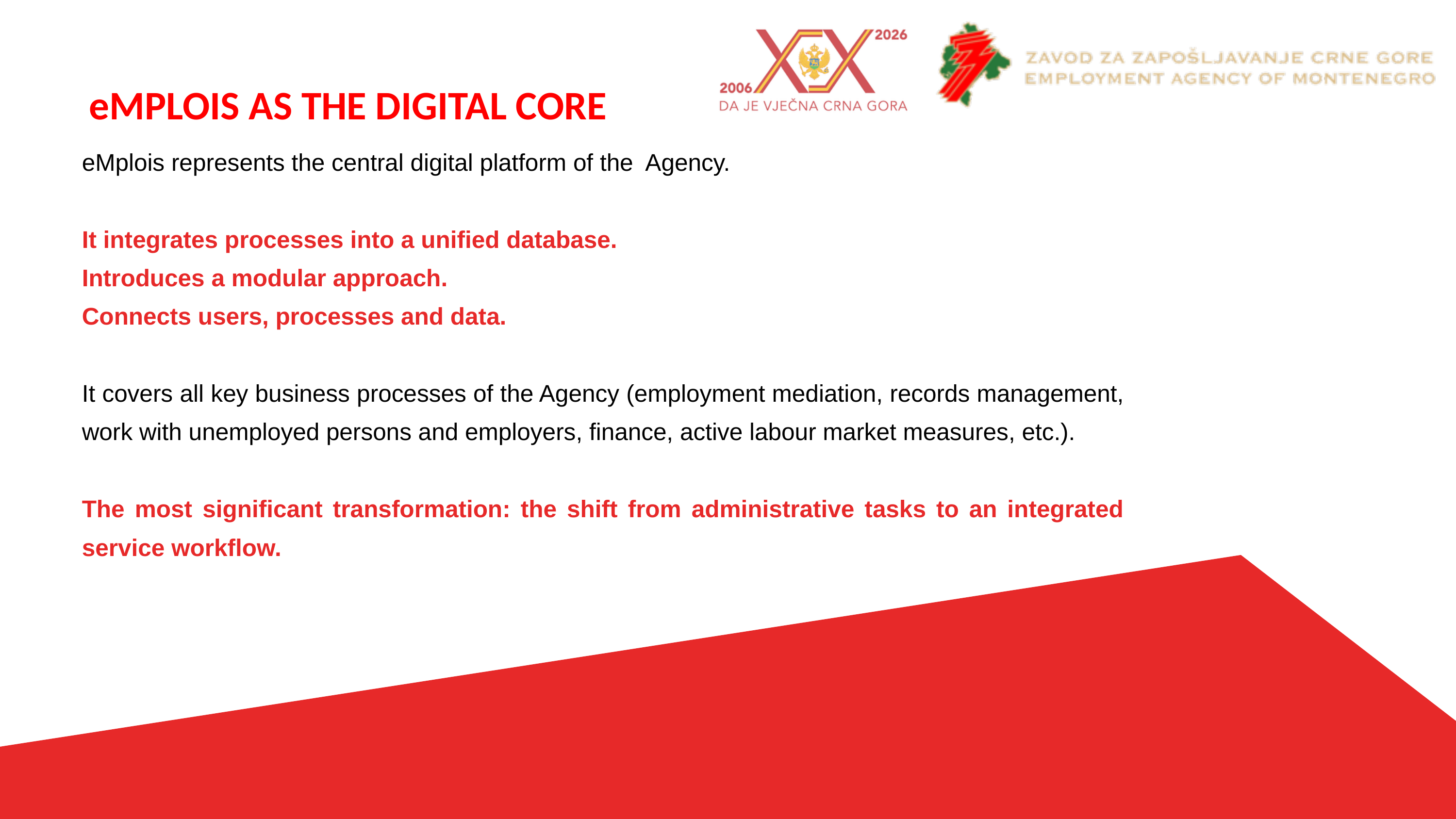

eMPLOIS AS THE DIGITAL CORE

eMplois represents the central digital platform of the  Agency.

It integrates processes into a unified database.
Introduces a modular approach.
Connects users, processes and data.

It covers all key business processes of the Agency (employment mediation, records management, work with unemployed persons and employers, finance, active labour market measures, etc.).

The most significant transformation: the shift from administrative tasks to an integrated service workflow.